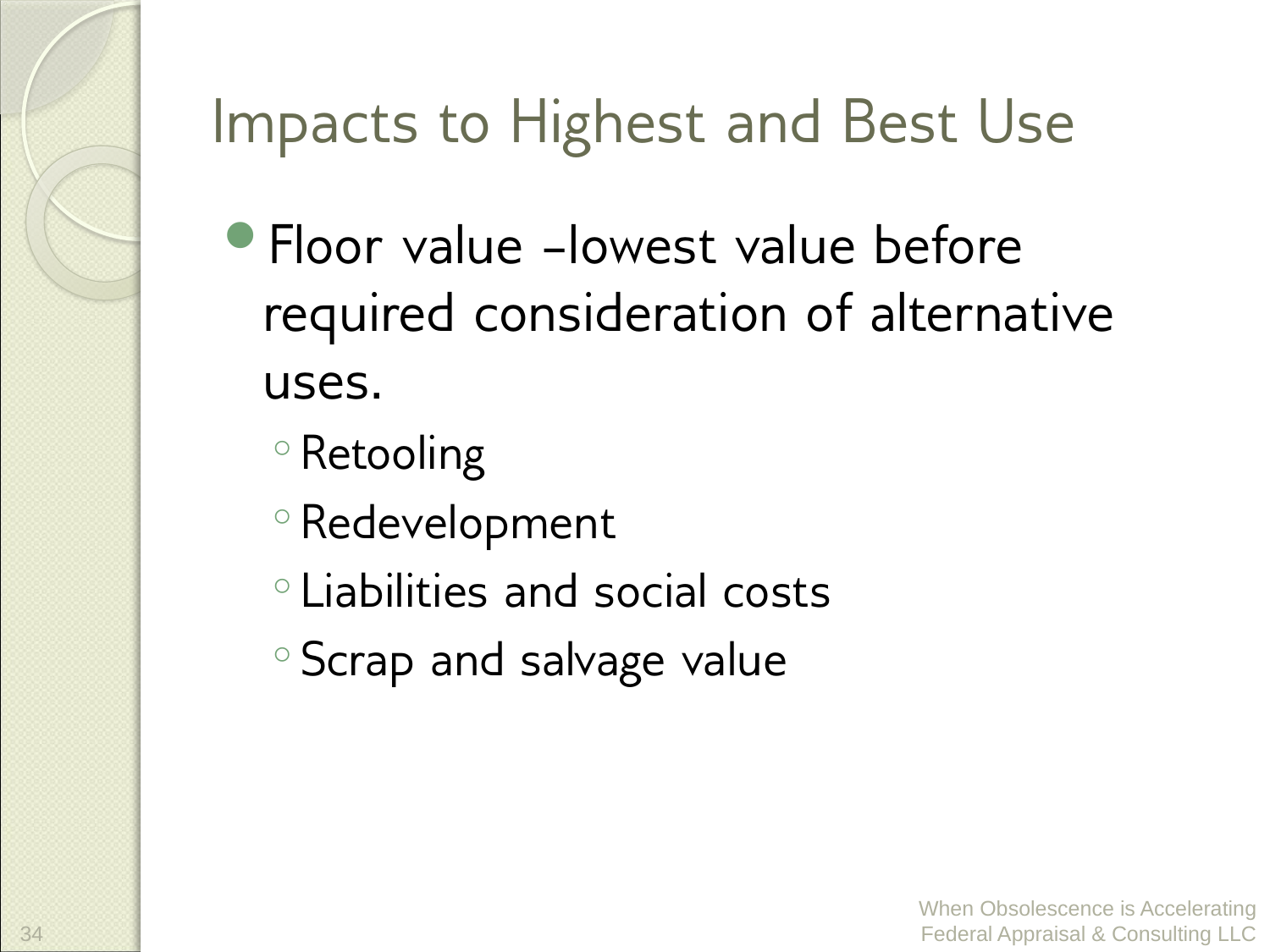

# Impacts to Highest and Best Use
Floor value –lowest value before required consideration of alternative uses.
Retooling
Redevelopment
Liabilities and social costs
Scrap and salvage value
34
When Obsolescence is Accelerating Federal Appraisal & Consulting LLC